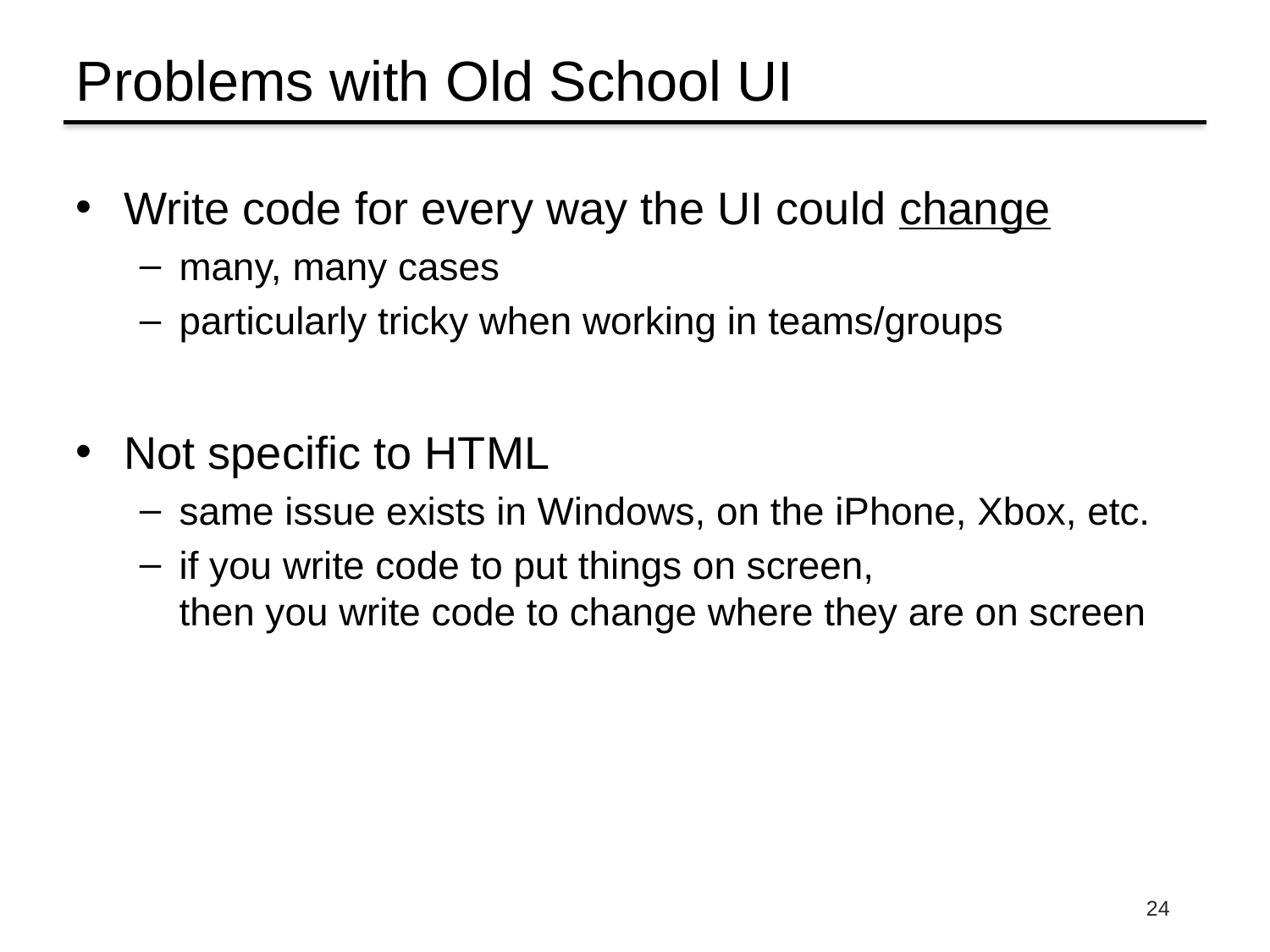

# Problems with Old School UI
Write code for every way the UI could change
many, many cases
particularly tricky when working in teams/groups

Not specific to HTML
same issue exists in Windows, on the iPhone, Xbox, etc.
if you write code to put things on screen,
then you write code to change where they are on screen
24